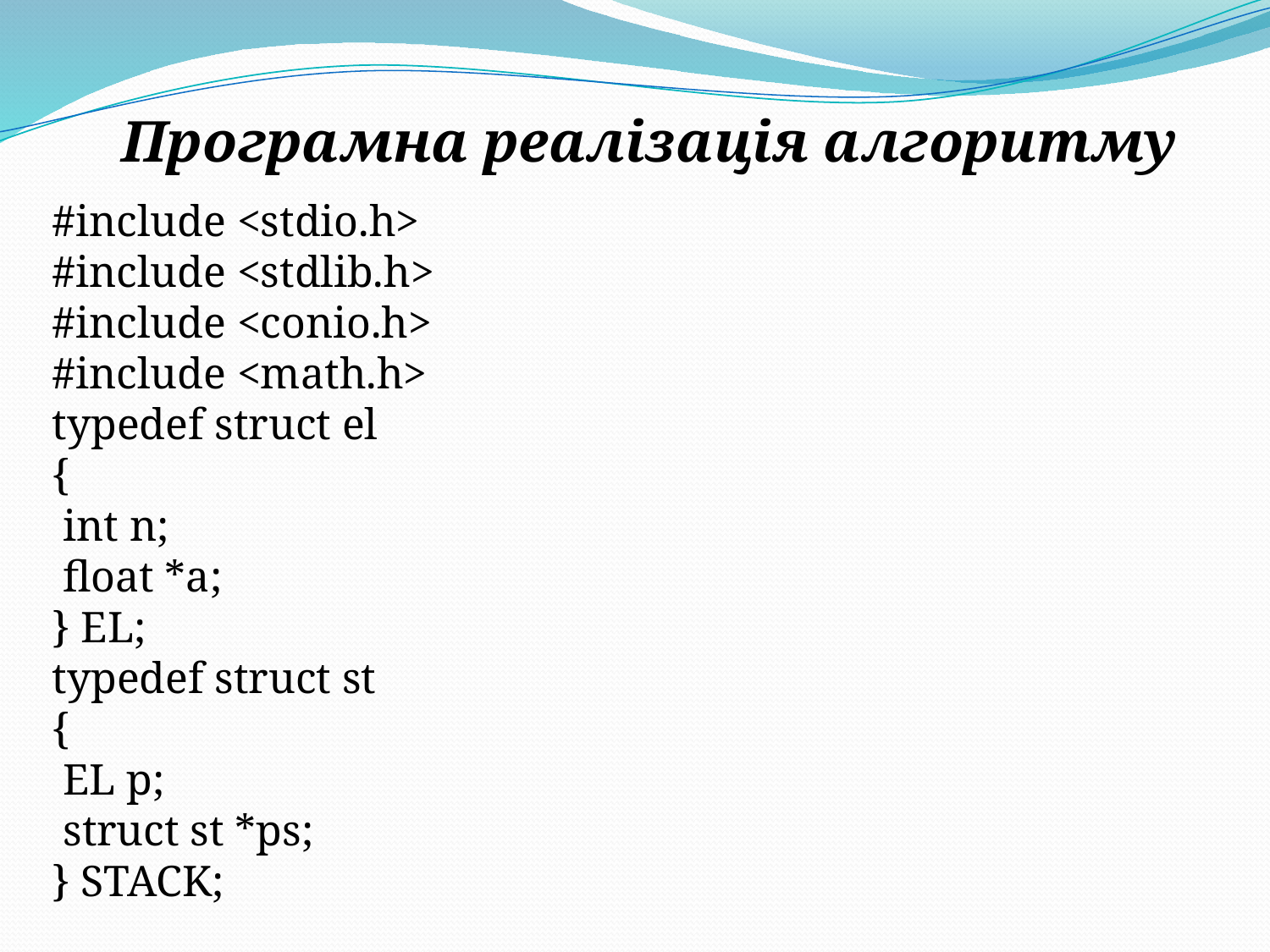

Програмна реалізація алгоритму
#include <stdio.h>
#include <stdlib.h>
#include <conio.h>
#include <math.h>
typedef struct el
{
 int n;
 float *a;
} EL;
typedef struct st
{
 EL p;
 struct st *ps;
} STACK;